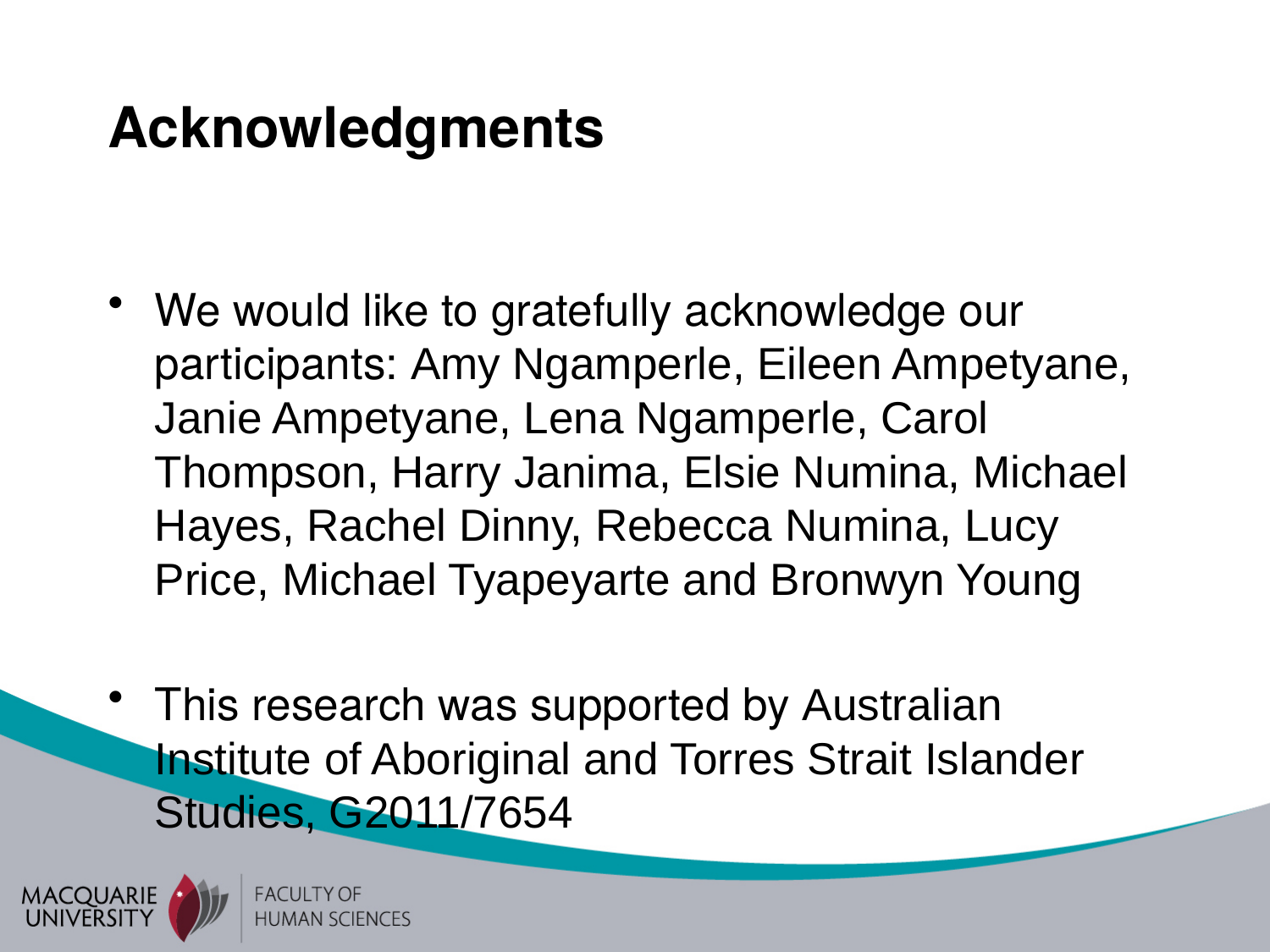

# Acknowledgments
We would like to gratefully acknowledge our participants: Amy Ngamperle, Eileen Ampetyane, Janie Ampetyane, Lena Ngamperle, Carol Thompson, Harry Janima, Elsie Numina, Michael Hayes, Rachel Dinny, Rebecca Numina, Lucy Price, Michael Tyapeyarte and Bronwyn Young

This research was supported by Australian Institute of Aboriginal and Torres Strait Islander Studies, G2011/7654